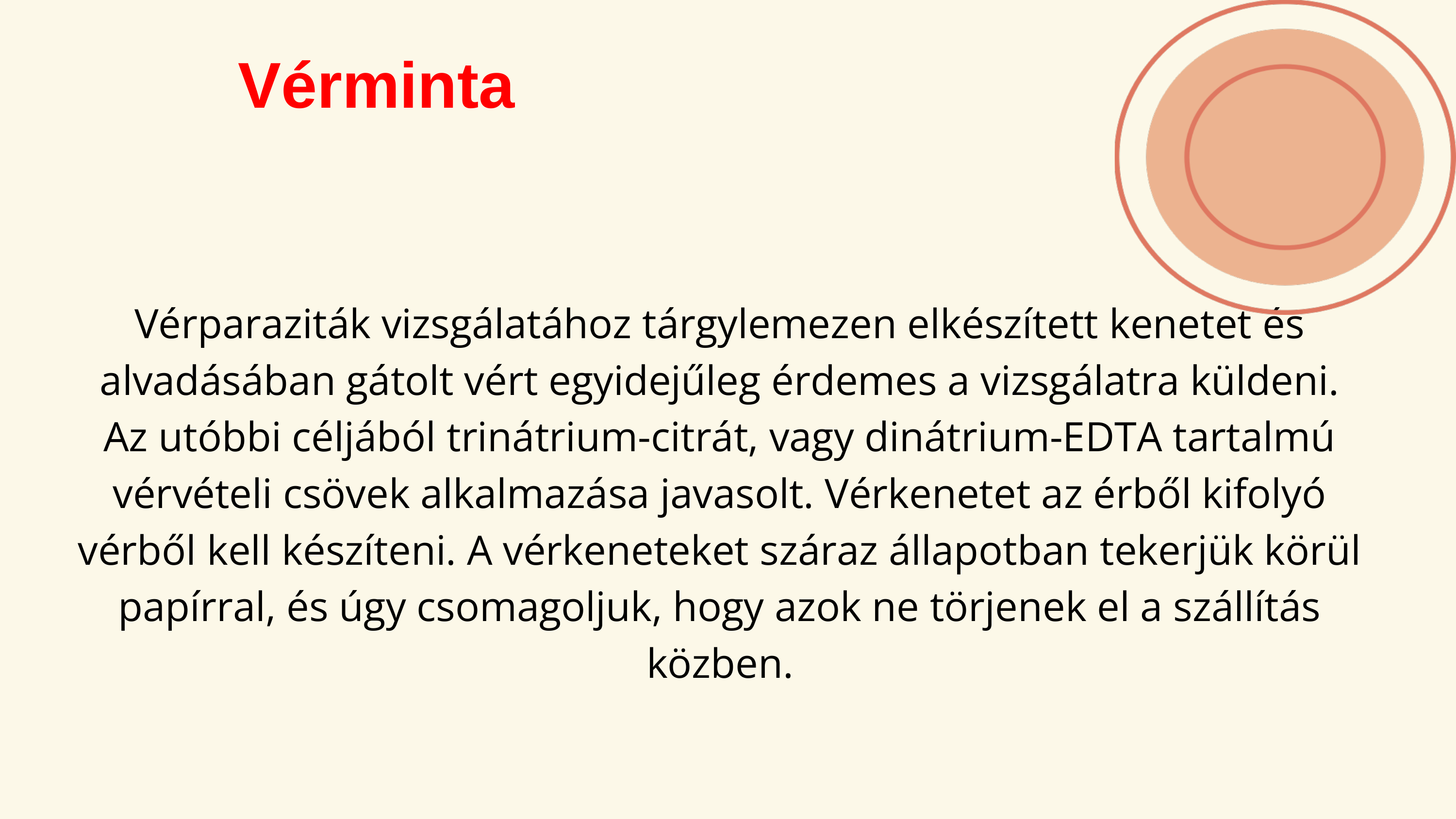

Vérminta

Vérparaziták vizsgálatához tárgylemezen elkészített kenetet és alvadásában gátolt vért egyidejűleg érdemes a vizsgálatra küldeni. Az utóbbi céljából trinátrium-citrát, vagy dinátrium-EDTA tartalmú vérvételi csövek alkalmazása javasolt. Vérkenetet az érből kifolyó vérből kell készíteni. A vérkeneteket száraz állapotban tekerjük körül papírral, és úgy csomagoljuk, hogy azok ne törjenek el a szállítás közben.